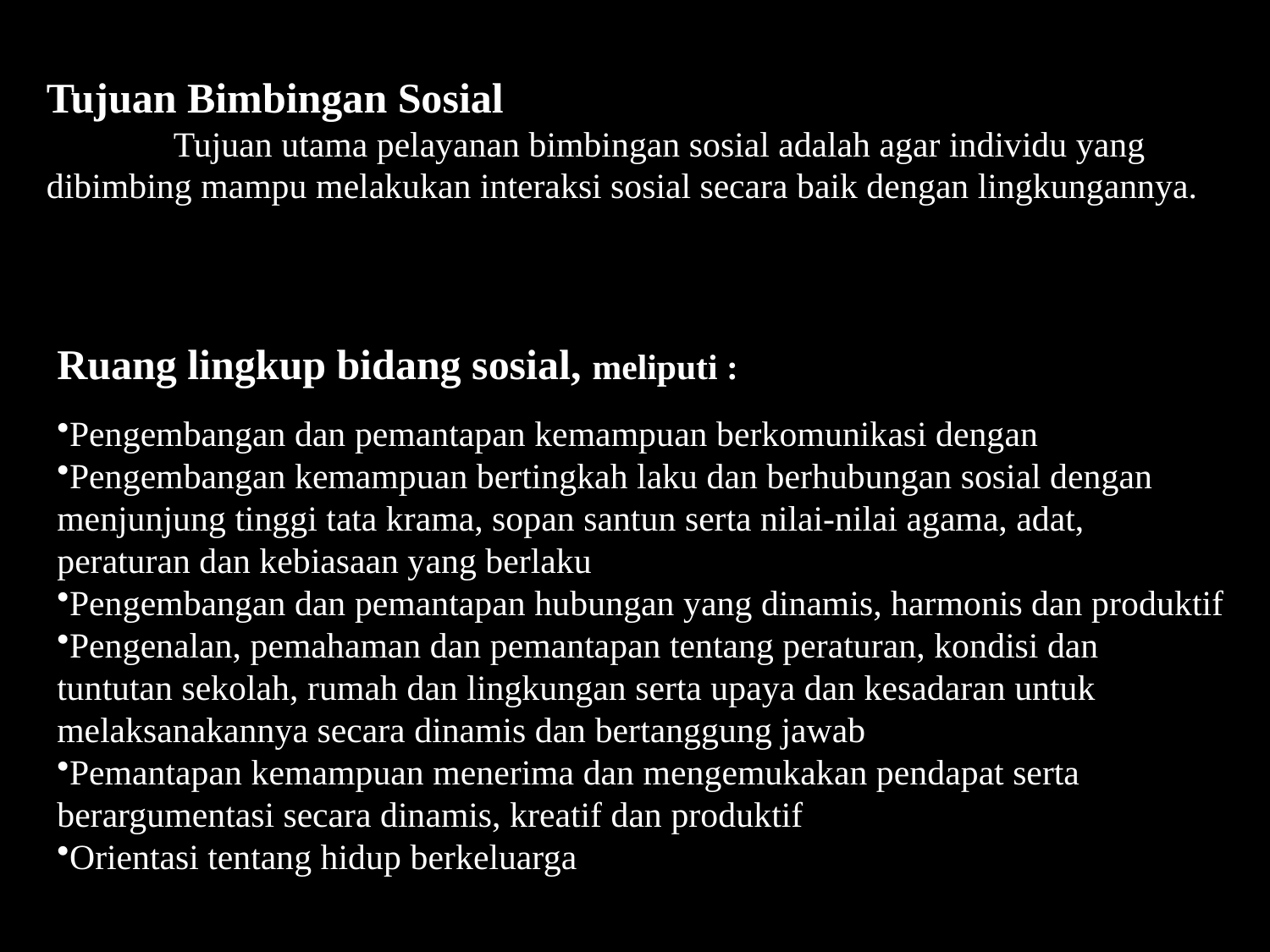

Tujuan Bimbingan Sosial
	Tujuan utama pelayanan bimbingan sosial adalah agar individu yang
dibimbing mampu melakukan interaksi sosial secara baik dengan lingkungannya.
Ruang lingkup bidang sosial, meliputi :

Pengembangan dan pemantapan kemampuan berkomunikasi dengan
Pengembangan kemampuan bertingkah laku dan berhubungan sosial dengan
menjunjung tinggi tata krama, sopan santun serta nilai-nilai agama, adat,
peraturan dan kebiasaan yang berlaku
Pengembangan dan pemantapan hubungan yang dinamis, harmonis dan produktif
Pengenalan, pemahaman dan pemantapan tentang peraturan, kondisi dan
tuntutan sekolah, rumah dan lingkungan serta upaya dan kesadaran untuk
melaksanakannya secara dinamis dan bertanggung jawab
Pemantapan kemampuan menerima dan mengemukakan pendapat serta
berargumentasi secara dinamis, kreatif dan produktif
Orientasi tentang hidup berkeluarga